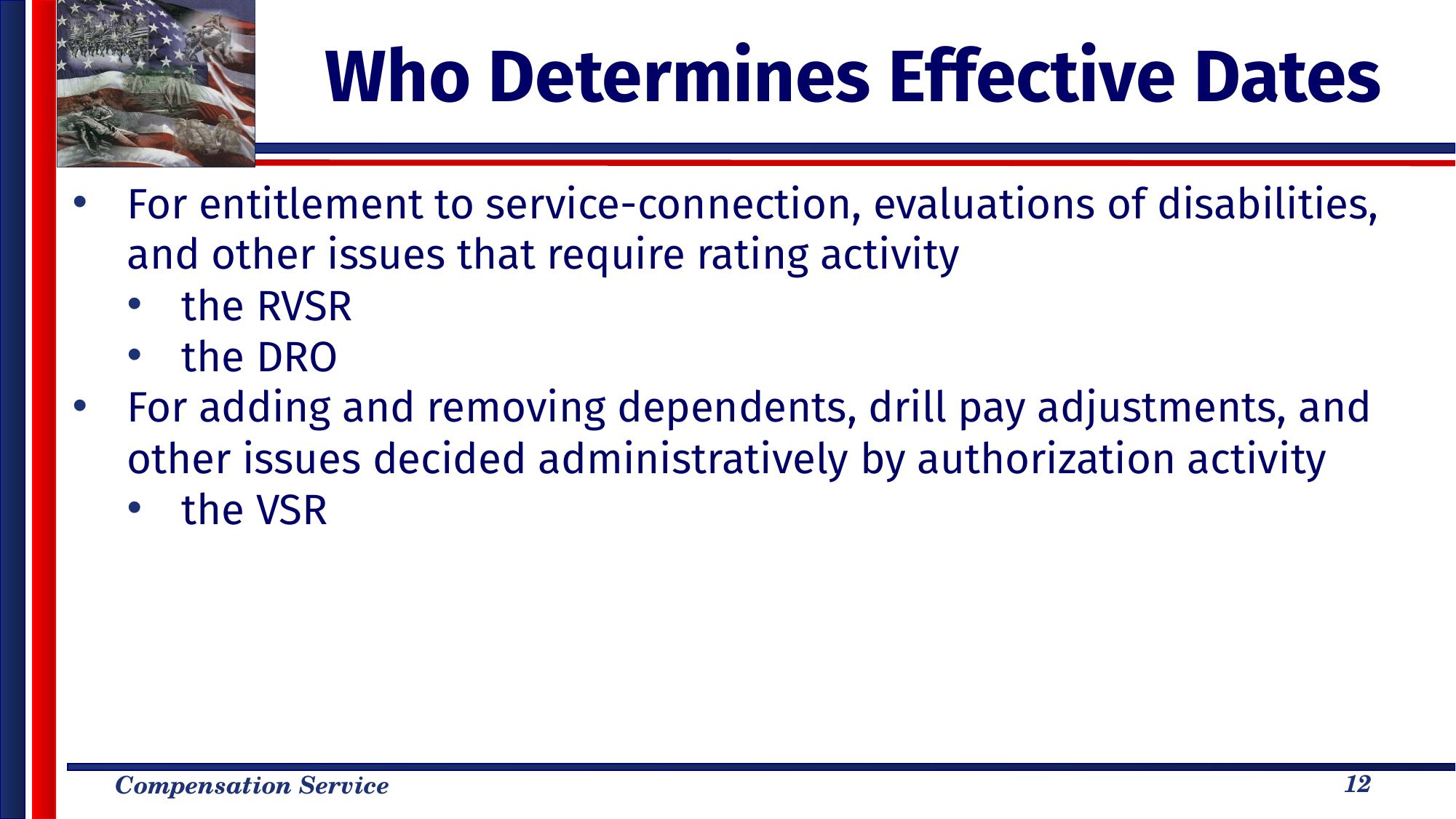

Who Determines Effective Dates
For entitlement to service-connection, evaluations of disabilities, and other issues that require rating activity
the RVSR
the DRO
For adding and removing dependents, drill pay adjustments, and other issues decided administratively by authorization activity
the VSR

12